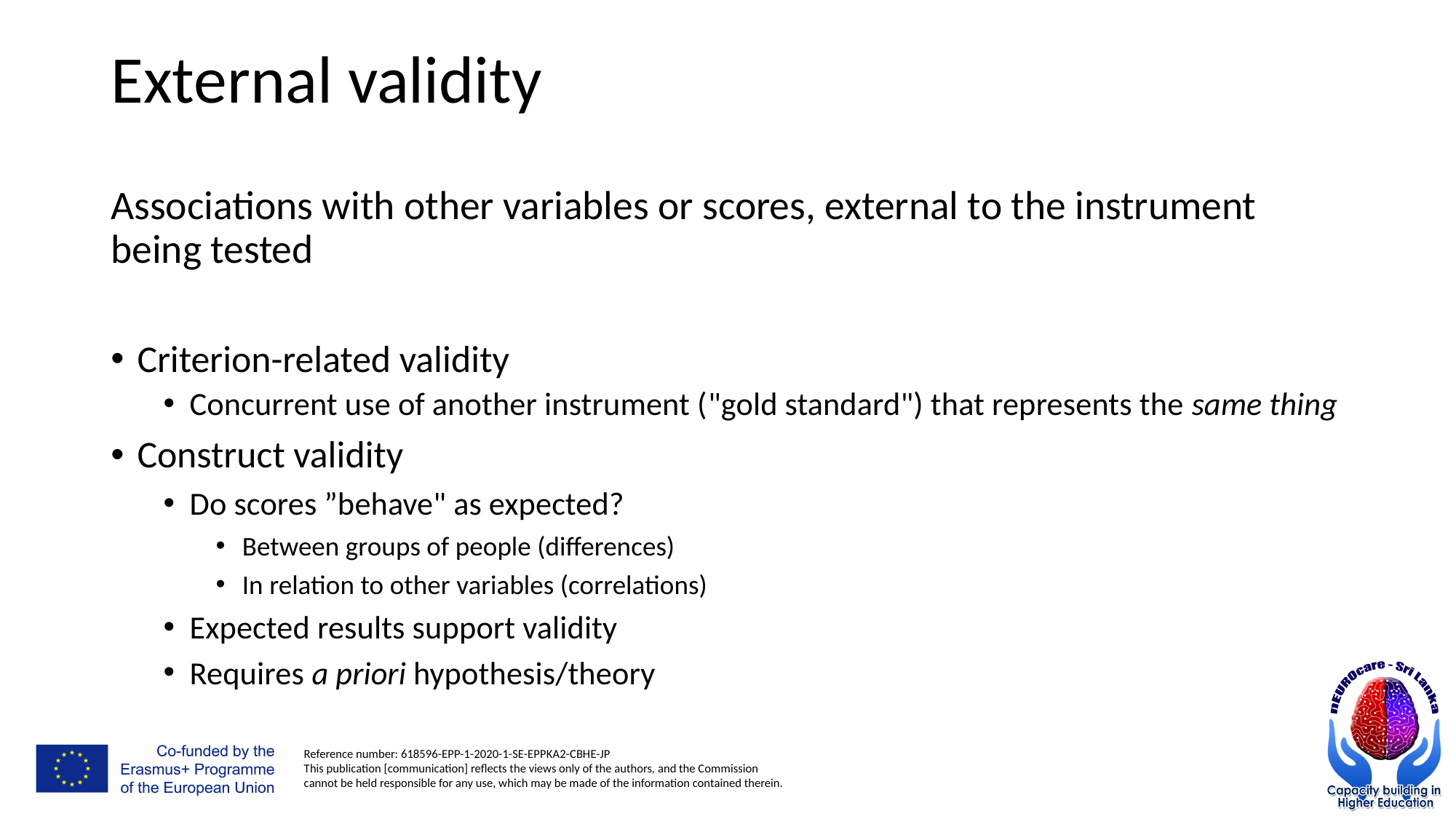

# External validity
Associations with other variables or scores, external to the instrument being tested

Criterion-related validity
Concurrent use of another instrument ("gold standard") that represents the same thing
Construct validity
Do scores ”behave" as expected?
Between groups of people (differences)
In relation to other variables (correlations)
Expected results support validity
Requires a priori hypothesis/theory